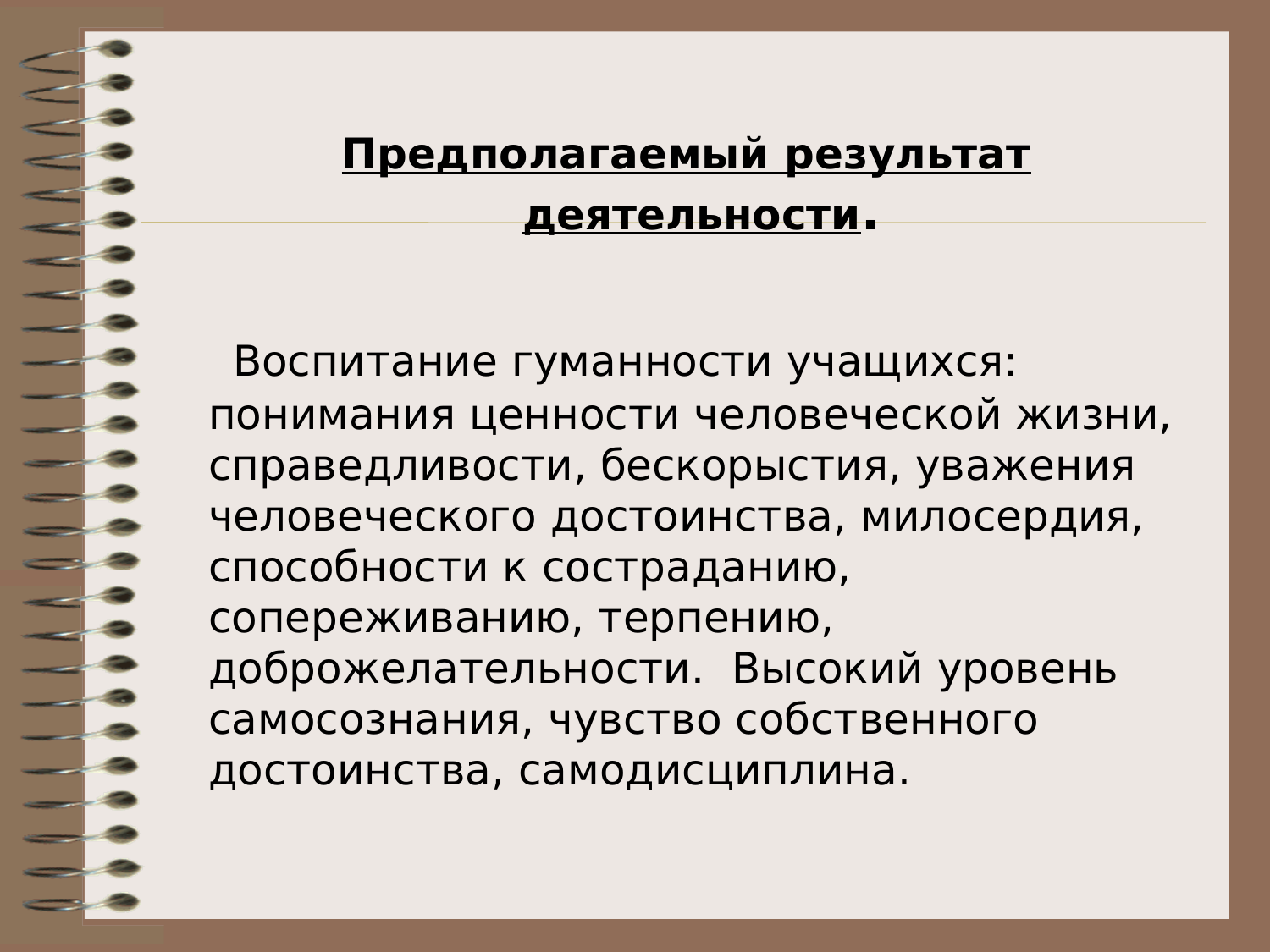

Предполагаемый результат деятельности.

    Воспитание гуманности учащихся: понимания ценности человеческой жизни, справедливости, бескорыстия, уважения человеческого достоинства, милосердия, способности к состраданию, сопереживанию, терпению, доброжелательности.  Высокий уровень самосознания, чувство собственного достоинства, самодисциплина.